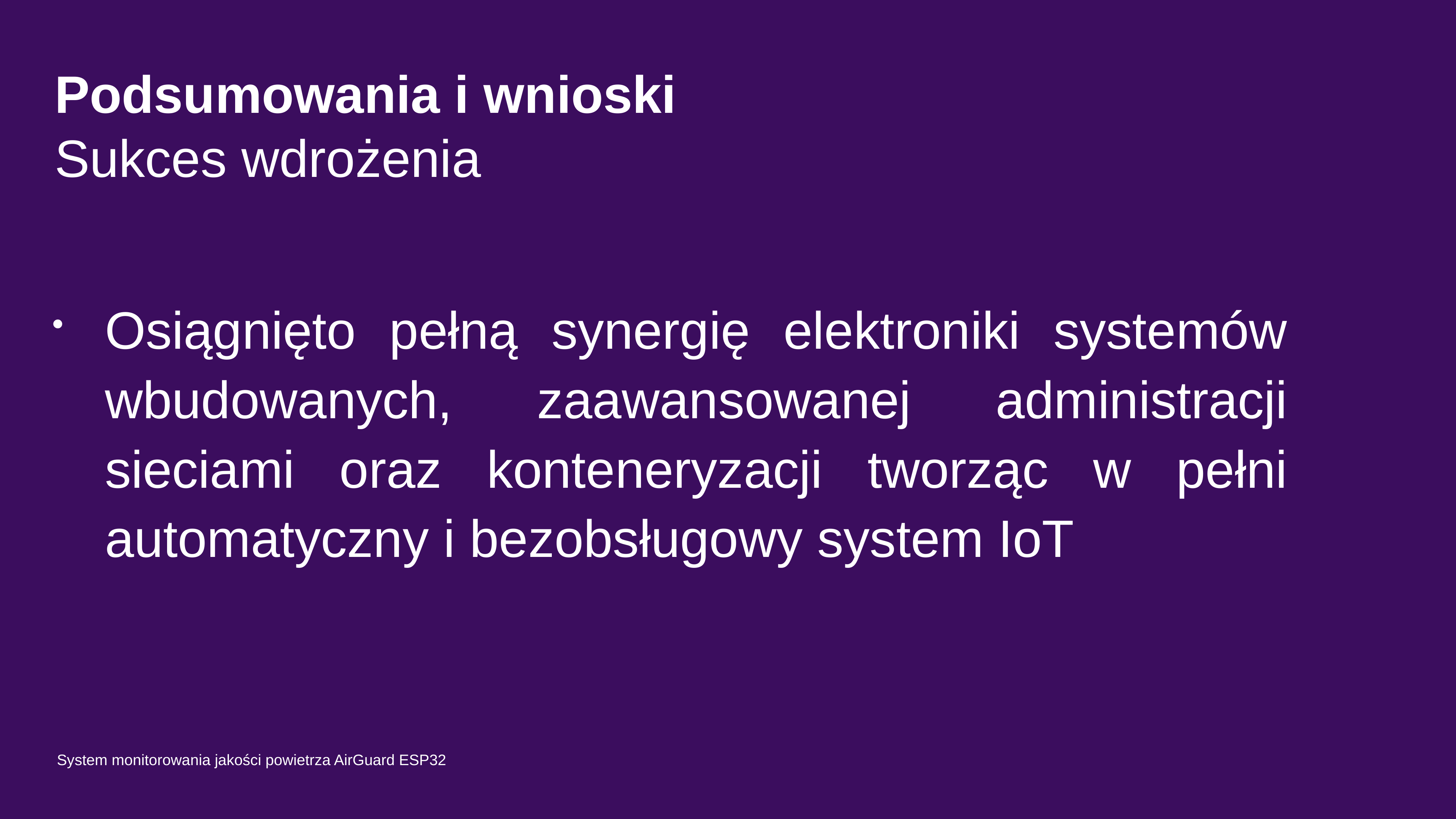

# Podsumowania i wnioski
Sukces wdrożenia
Osiągnięto pełną synergię elektroniki systemów wbudowanych, zaawansowanej administracji sieciami oraz konteneryzacji tworząc w pełni automatyczny i bezobsługowy system IoT
System monitorowania jakości powietrza AirGuard ESP32